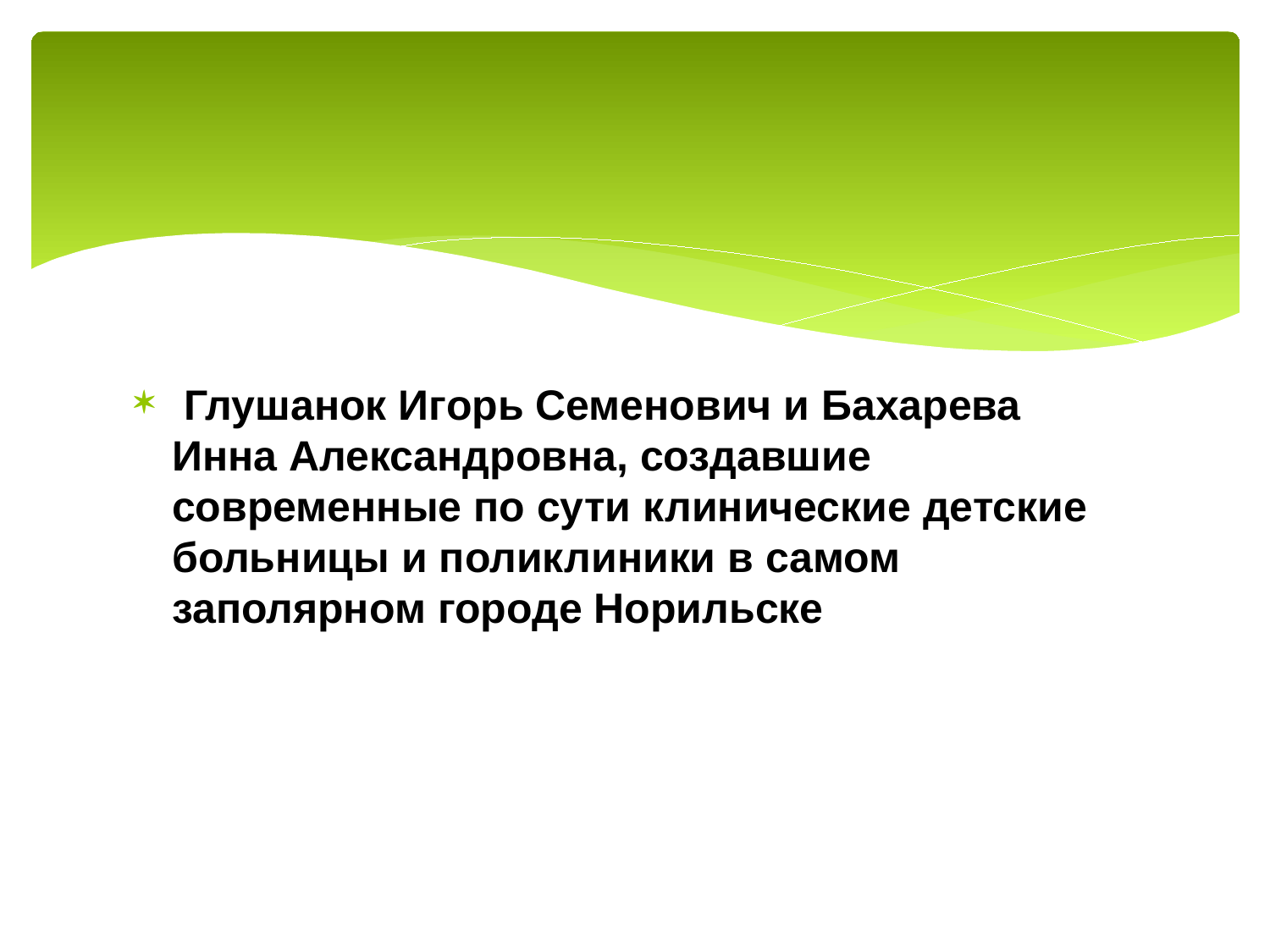

#
 Глушанок Игорь Семенович и Бахарева Инна Александровна, создавшие современные по сути клинические детские больницы и поликлиники в самом заполярном городе Норильске